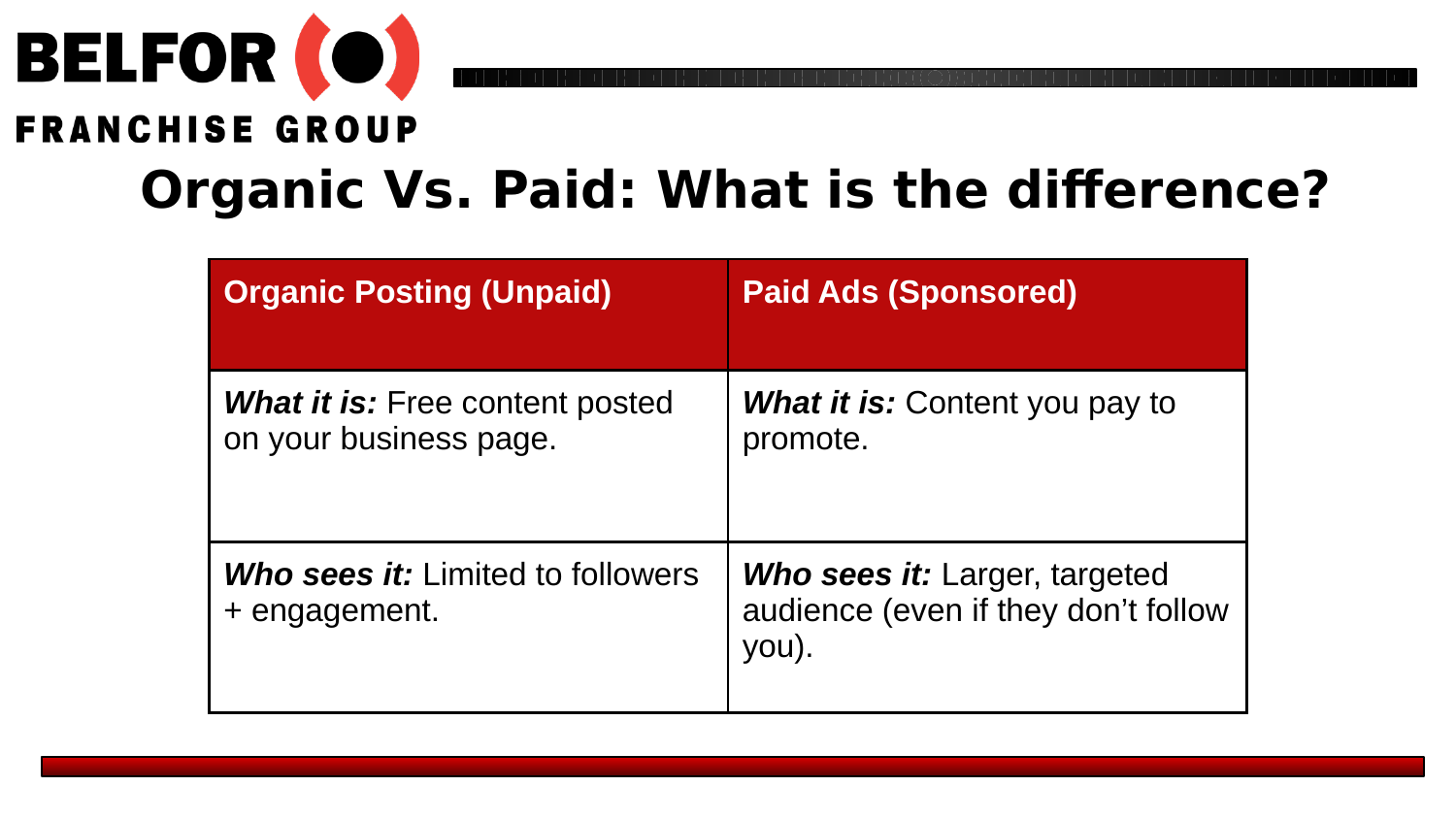

Organic Vs. Paid: What is the difference?
| Organic Posting (Unpaid) | Paid Ads (Sponsored) |
| --- | --- |
| What it is: Free content posted on your business page. | What it is: Content you pay to promote. |
| Who sees it: Limited to followers + engagement. | Who sees it: Larger, targeted audience (even if they don’t follow you). |